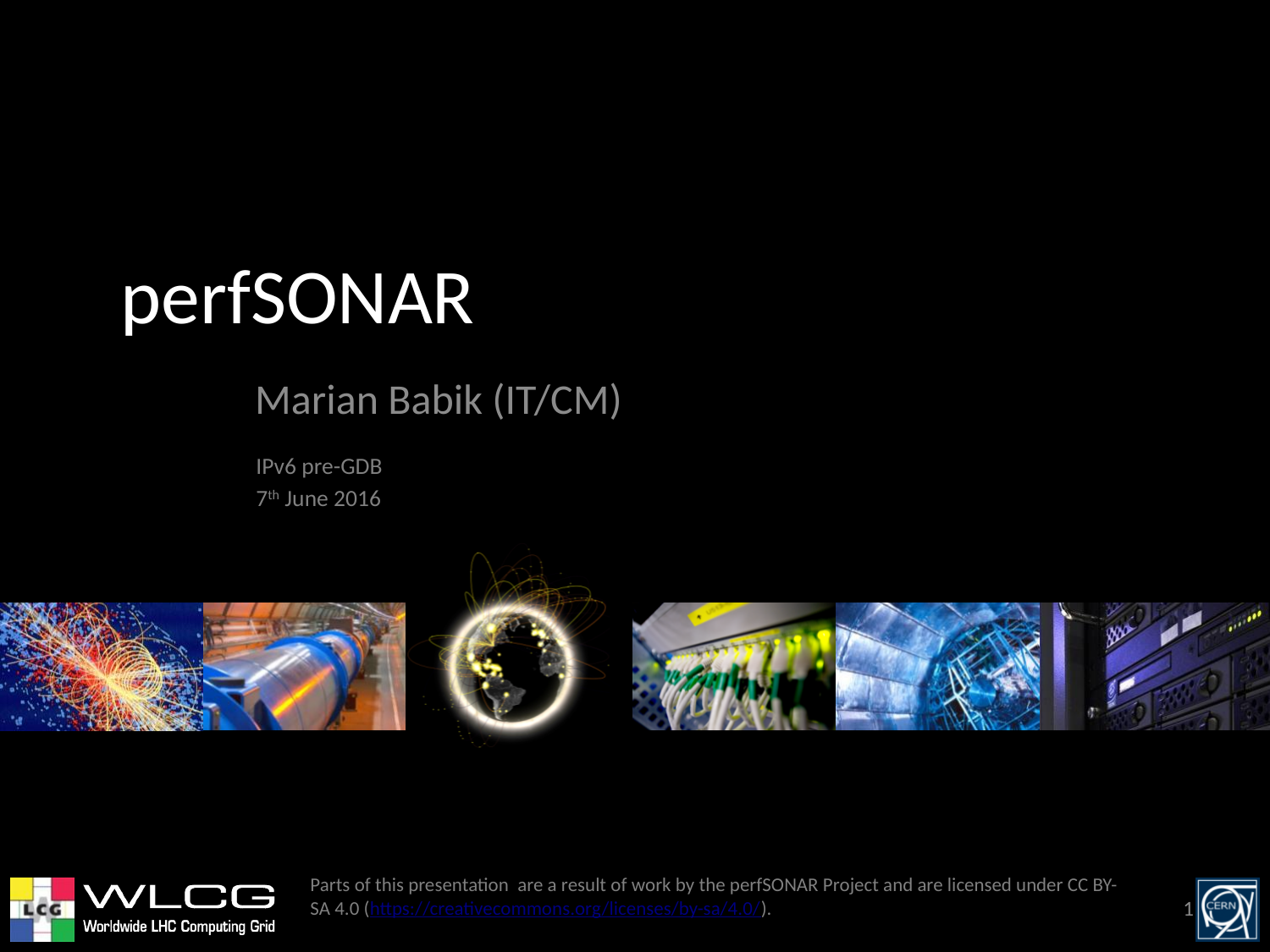

# perfSONAR
Marian Babik (IT/CM)
IPv6 pre-GDB
7th June 2016

Parts of this presentation  are a result of work by the perfSONAR Project and are licensed under CC BY-SA 4.0 (https://creativecommons.org/licenses/by-sa/4.0/).

1